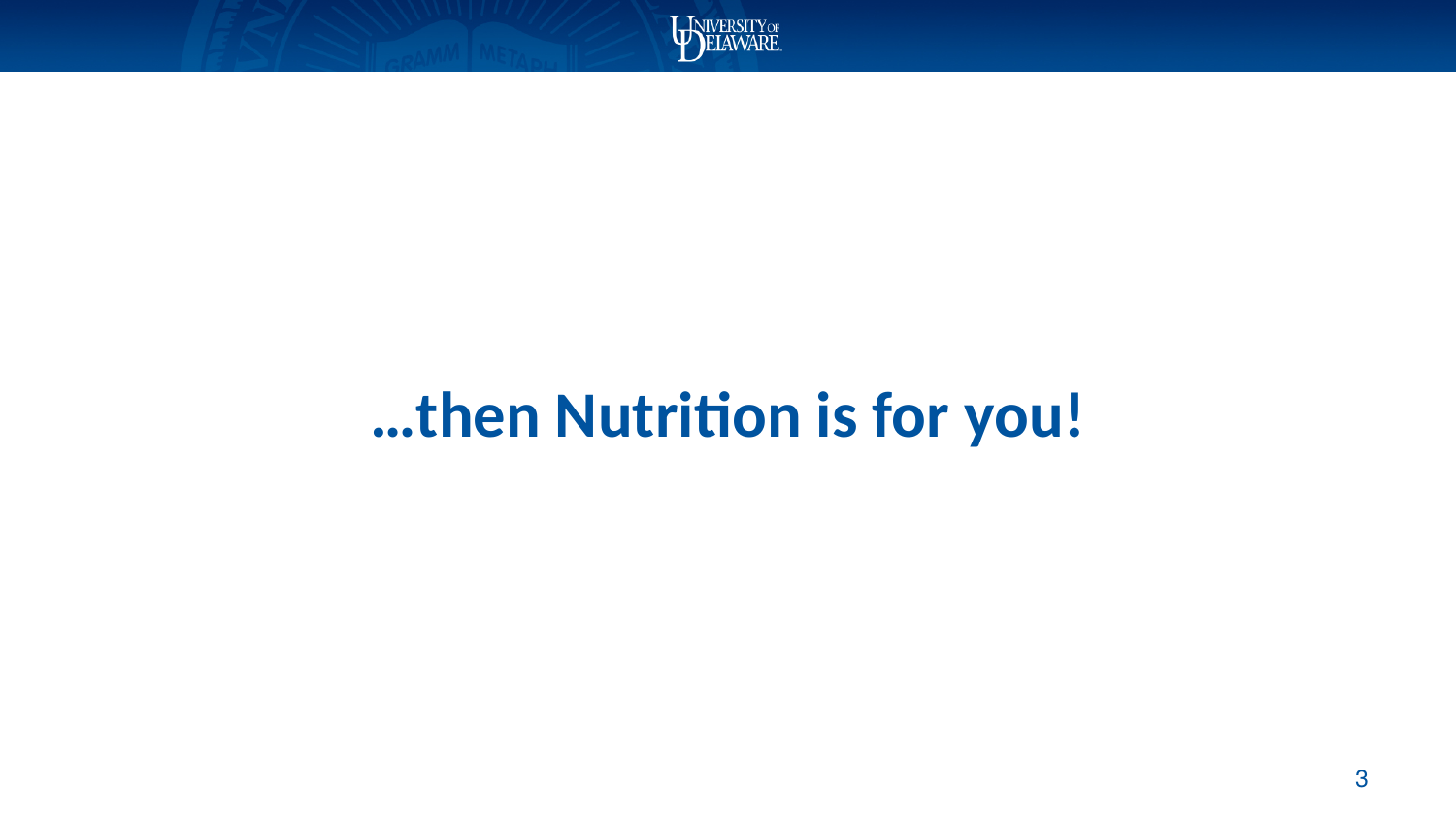

# …then Nutrition is for you!
3